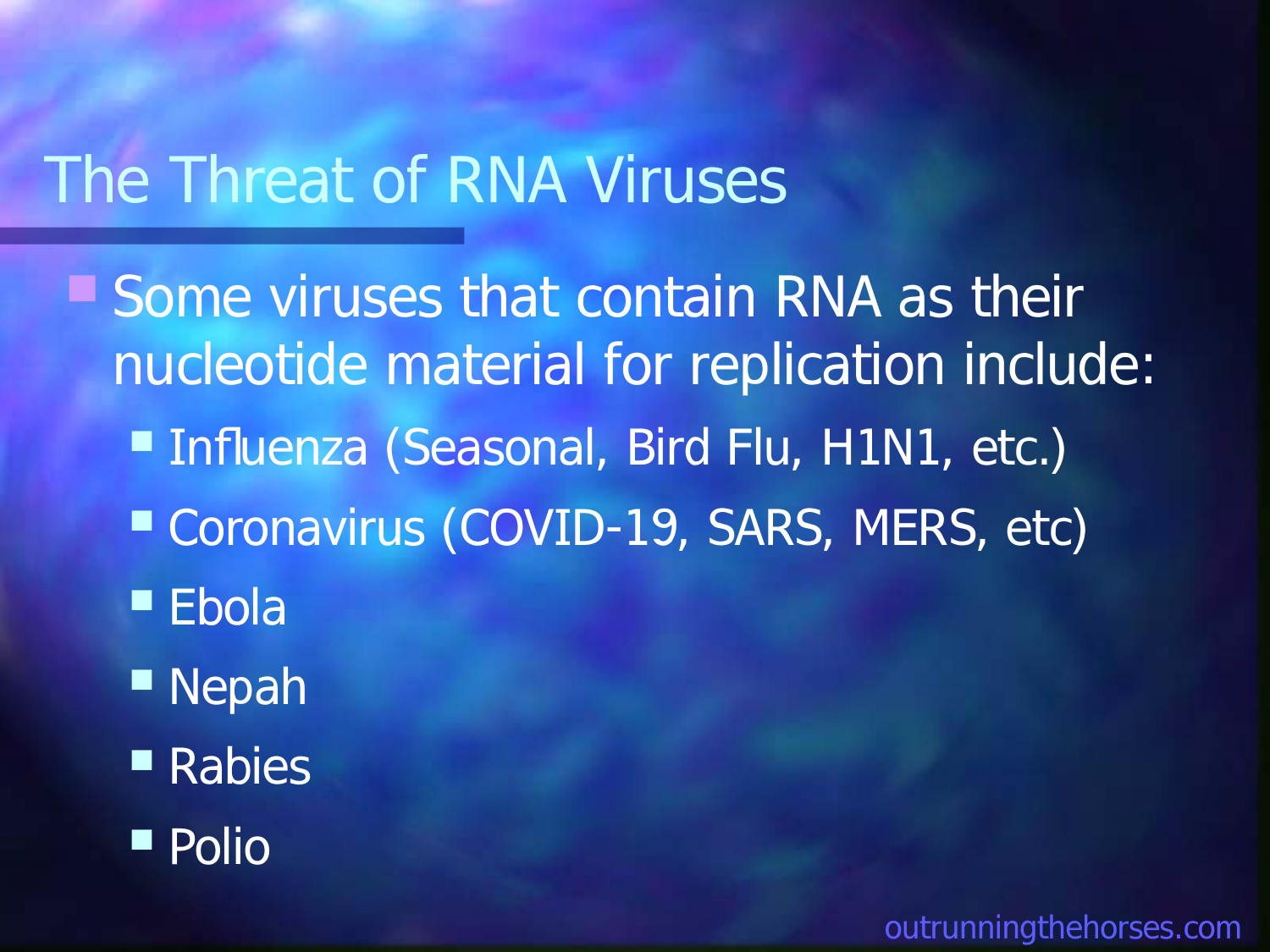

# The Threat of RNA Viruses
Some viruses that contain RNA as their nucleotide material for replication include:
Influenza (Seasonal, Bird Flu, H1N1, etc.)
Coronavirus (COVID-19, SARS, MERS, etc)
Ebola
Nepah
Rabies
Polio

outrunningthehorses.com